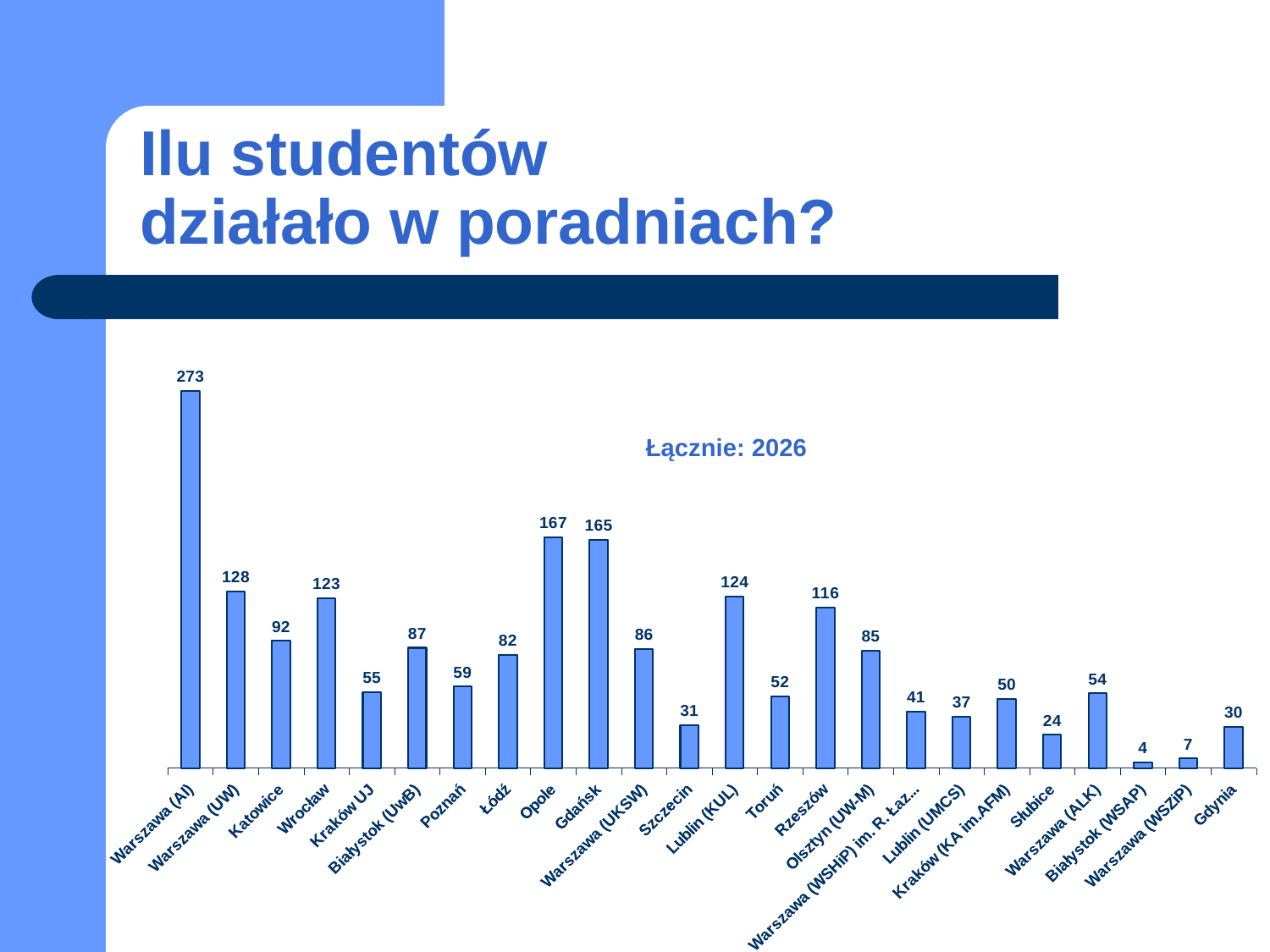

# Ilu studentów działało w poradniach?

### Chart

| Category |  |
|---|---|
| Warszawa (AI) | 273.0 |
| Warszawa (UW) | 128.0 |
| Katowice | 92.0 |
| Wrocław | 123.0 |
| Kraków UJ | 55.0 |
| Białystok (UwB) | 87.0 |
| Poznań | 59.0 |
| Łódź | 82.0 |
| Opole | 167.0 |
| Gdańsk | 165.0 |
| Warszawa (UKSW) | 86.0 |
| Szczecin | 31.0 |
| Lublin (KUL) | 124.0 |
| Toruń | 52.0 |
| Rzeszów | 116.0 |
| Olsztyn (UW-M) | 85.0 |
| Warszawa (WSHiP) im. R. Łazarskiego | 41.0 |
| Lublin (UMCS) | 37.0 |
| Kraków (KA im.AFM) | 50.0 |
| Słubice | 24.0 |
| Warszawa (ALK) | 54.0 |
| Białystok (WSAP) | 4.0 |
| Warszawa (WSZiP) | 7.0 |
| Gdynia | 30.0 |
Łącznie: 2026